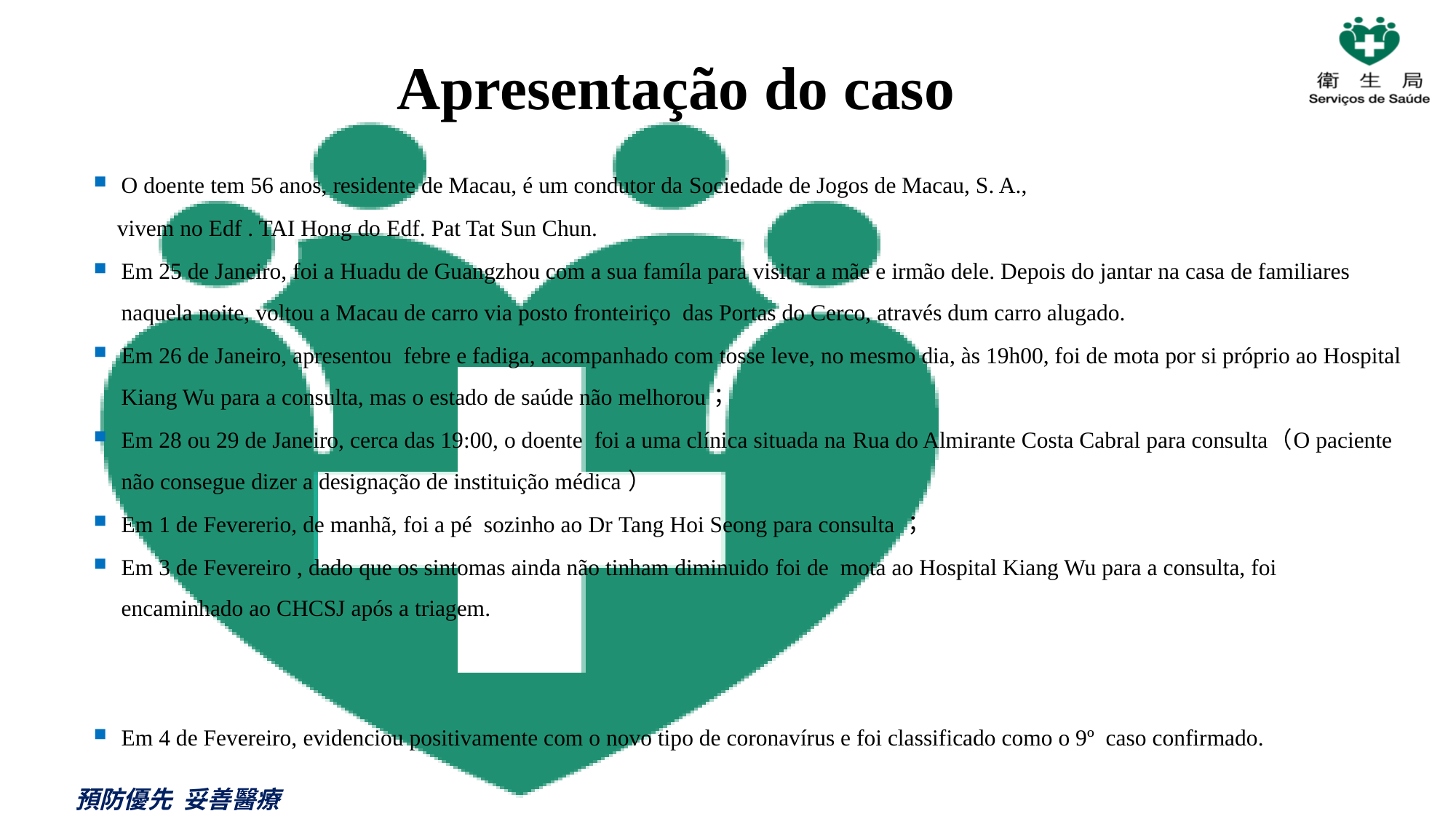

# Apresentação do caso
O doente tem 56 anos, residente de Macau, é um condutor da Sociedade de Jogos de Macau, S. A.,
    vivem no Edf . TAI Hong do Edf. Pat Tat Sun Chun.
Em 25 de Janeiro, foi a Huadu de Guangzhou com a sua famíla para visitar a mãe e irmão dele. Depois do jantar na casa de familiares naquela noite, voltou a Macau de carro via posto fronteiriço  das Portas do Cerco, através dum carro alugado.
Em 26 de Janeiro, apresentou  febre e fadiga, acompanhado com tosse leve, no mesmo dia, às 19h00, foi de mota por si próprio ao Hospital Kiang Wu para a consulta, mas o estado de saúde não melhorou；
Em 28 ou 29 de Janeiro, cerca das 19:00, o doente  foi a uma clínica situada na Rua do Almirante Costa Cabral para consulta（O paciente não consegue dizer a designação de instituição médica ）
Em 1 de Fevererio, de manhã, foi a pé  sozinho ao Dr Tang Hoi Seong para consulta ；
Em 3 de Fevereiro , dado que os sintomas ainda não tinham diminuido foi de  mota ao Hospital Kiang Wu para a consulta, foi encaminhado ao CHCSJ após a triagem.

Em 4 de Fevereiro, evidenciou positivamente com o novo tipo de coronavírus e foi classificado como o 9º  caso confirmado.